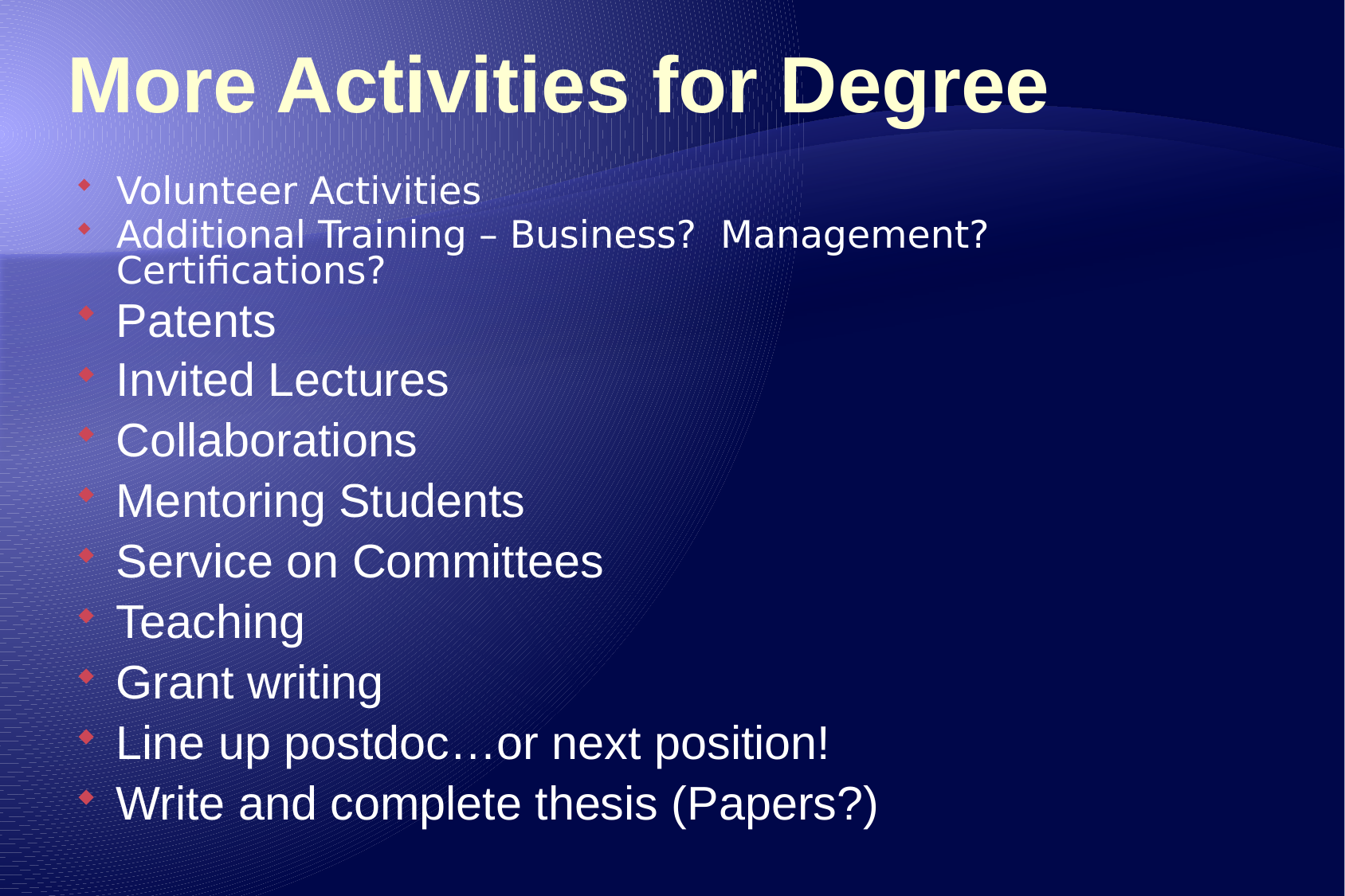

# More Activities for Degree
Volunteer Activities
Additional Training – Business?  Management? Certifications?
Patents
Invited Lectures
Collaborations
Mentoring Students
Service on Committees
Teaching
Grant writing
Line up postdoc…or next position!
Write and complete thesis (Papers?)